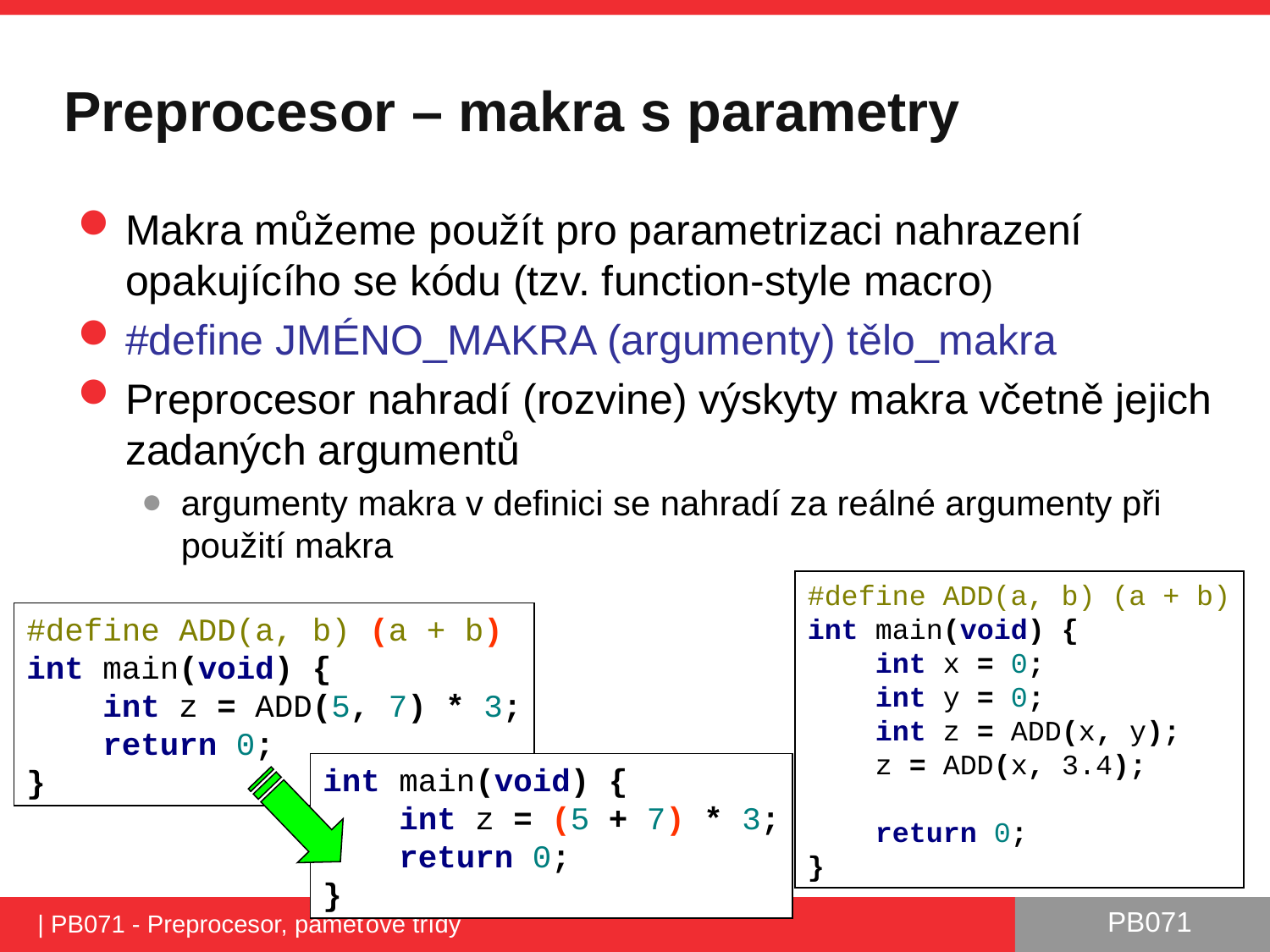

# Preprocesor – makra s parametry
Makra můžeme použít pro parametrizaci nahrazení opakujícího se kódu (tzv. function-style macro)
#define JMÉNO_MAKRA (argumenty) tělo_makra
Preprocesor nahradí (rozvine) výskyty makra včetně jejich zadaných argumentů
argumenty makra v definici se nahradí za reálné argumenty při použití makra

#define ADD(a, b) (a + b)
int main(void) {
    int x = 0;
    int y = 0;
    int z = ADD(x, y);
    z = ADD(x, 3.4);

    return 0;
}
#define ADD(a, b) (a + b)
int main(void) {
    int z = ADD(5, 7) * 3;
    return 0;
}
int main(void) {
    int z = (5 + 7) * 3;
    return 0;
}

| PB071 - Preprocesor, paměťové třídy